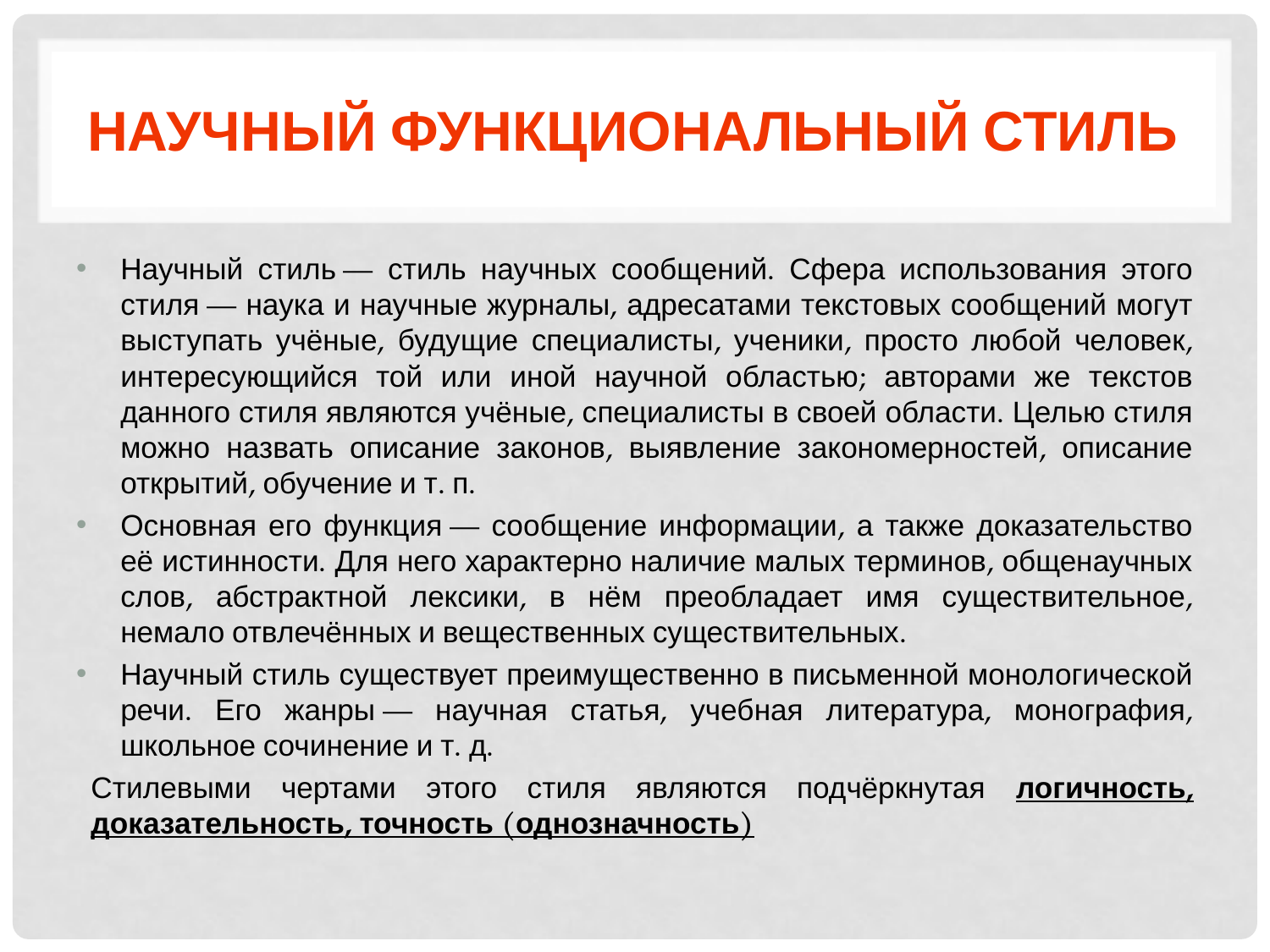

# Научный функциональный стиль
Научный стиль — стиль научных сообщений. Сфера использования этого стиля — наука и научные журналы, адресатами текстовых сообщений могут выступать учёные, будущие специалисты, ученики, просто любой человек, интересующийся той или иной научной областью; авторами же текстов данного стиля являются учёные, специалисты в своей области. Целью стиля можно назвать описание законов, выявление закономерностей, описание открытий, обучение и т. п.
Основная его функция — сообщение информации, а также доказательство её истинности. Для него характерно наличие малых терминов, общенаучных слов, абстрактной лексики, в нём преобладает имя существительное, немало отвлечённых и вещественных существительных.
Научный стиль существует преимущественно в письменной монологической речи. Его жанры — научная статья, учебная литература, монография, школьное сочинение и т. д.
Стилевыми чертами этого стиля являются подчёркнутая логичность, доказательность, точность (однозначность)